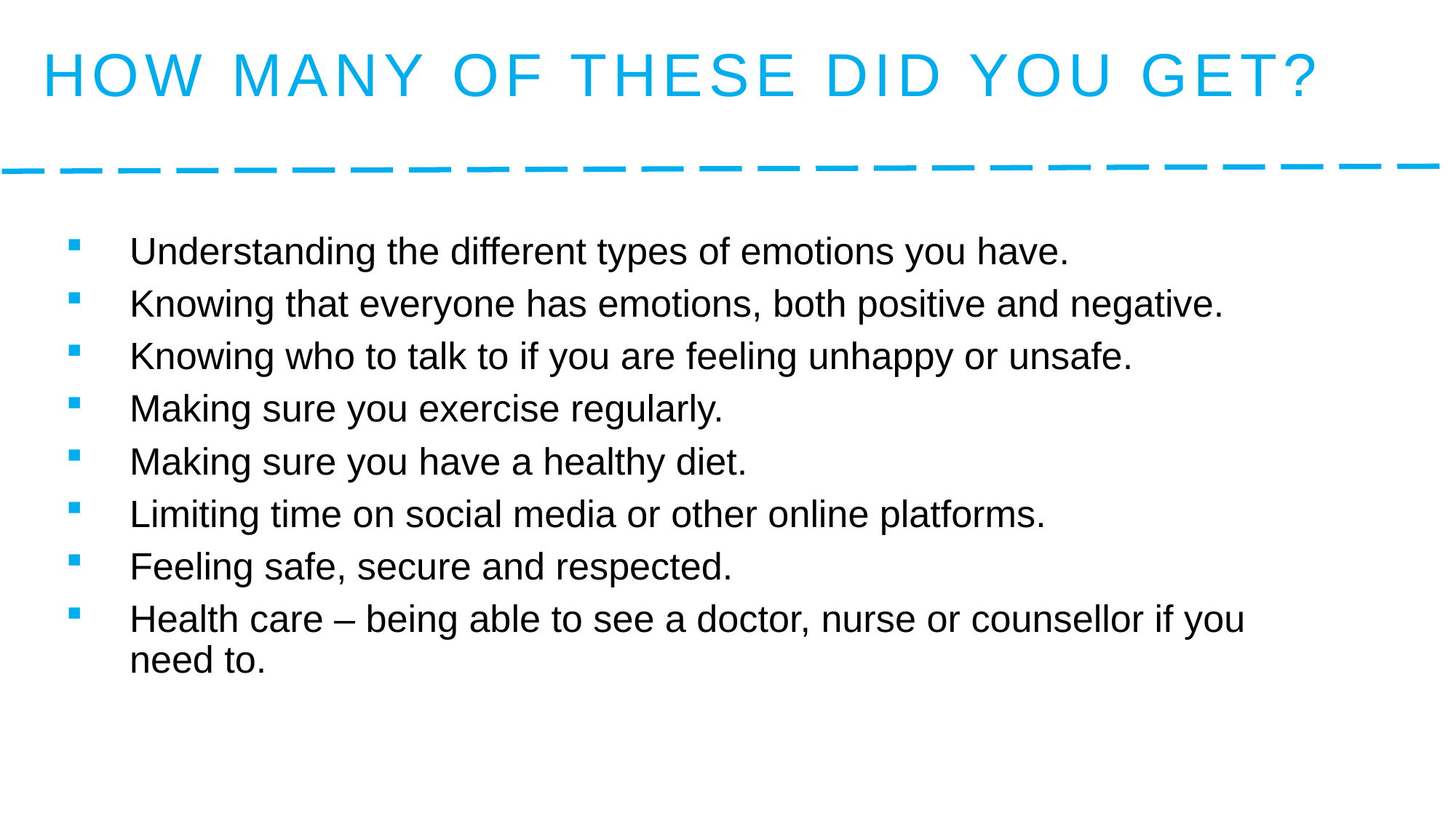

# How many of these did you get?
Understanding the different types of emotions you have.
Knowing that everyone has emotions, both positive and negative.
Knowing who to talk to if you are feeling unhappy or unsafe.
Making sure you exercise regularly.
Making sure you have a healthy diet.
Limiting time on social media or other online platforms.
Feeling safe, secure and respected.
Health care – being able to see a doctor, nurse or counsellor if you need to.